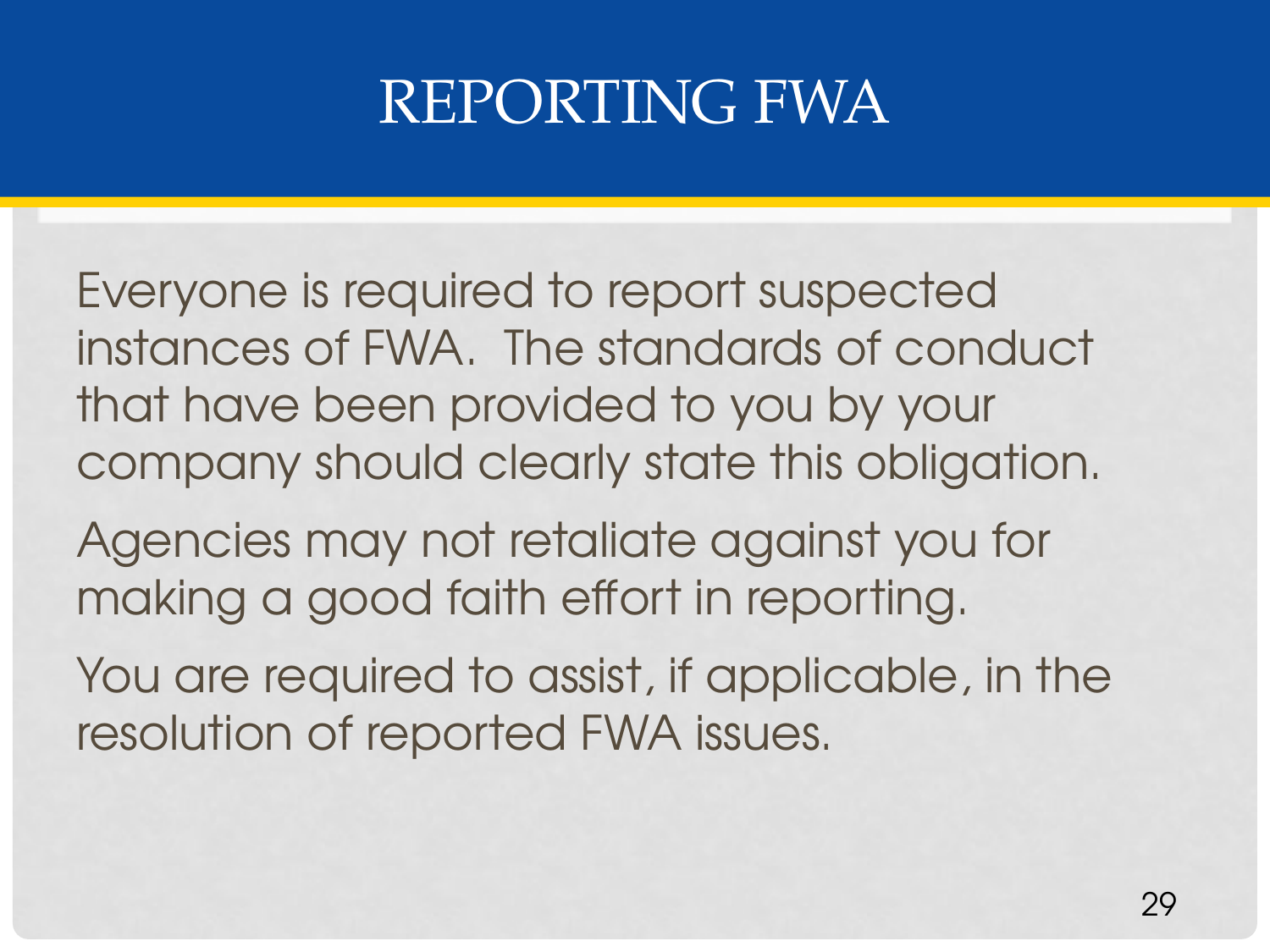

# Reporting FWA
Everyone is required to report suspected instances of FWA.  The standards of conduct that have been provided to you by your company should clearly state this obligation.
Agencies may not retaliate against you for making a good faith effort in reporting.
You are required to assist, if applicable, in the resolution of reported FWA issues.
29